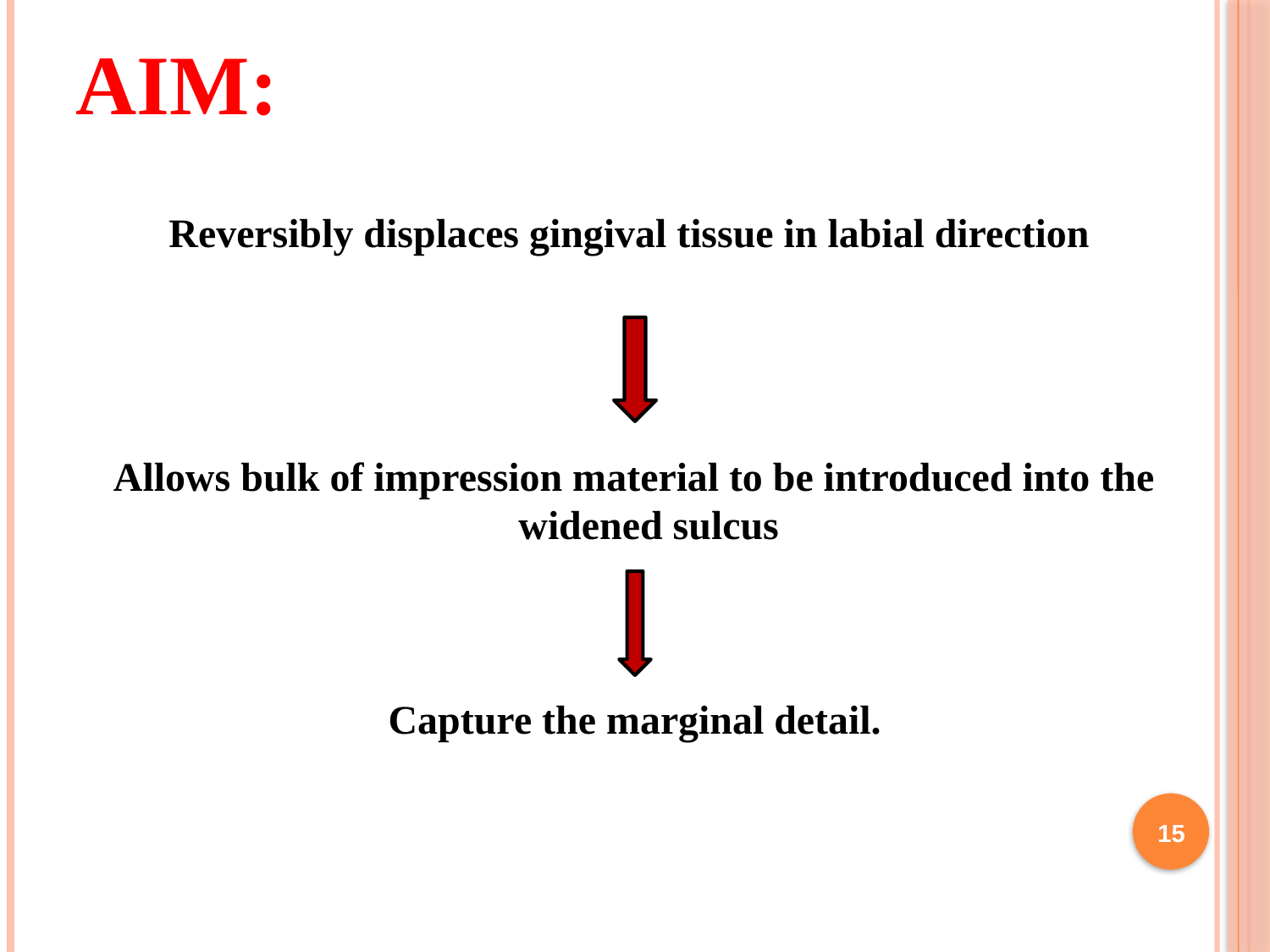

# AIM:
Reversibly displaces gingival tissue in labial direction

Allows bulk of impression material to be introduced into the widened sulcus

Capture the marginal detail.

15